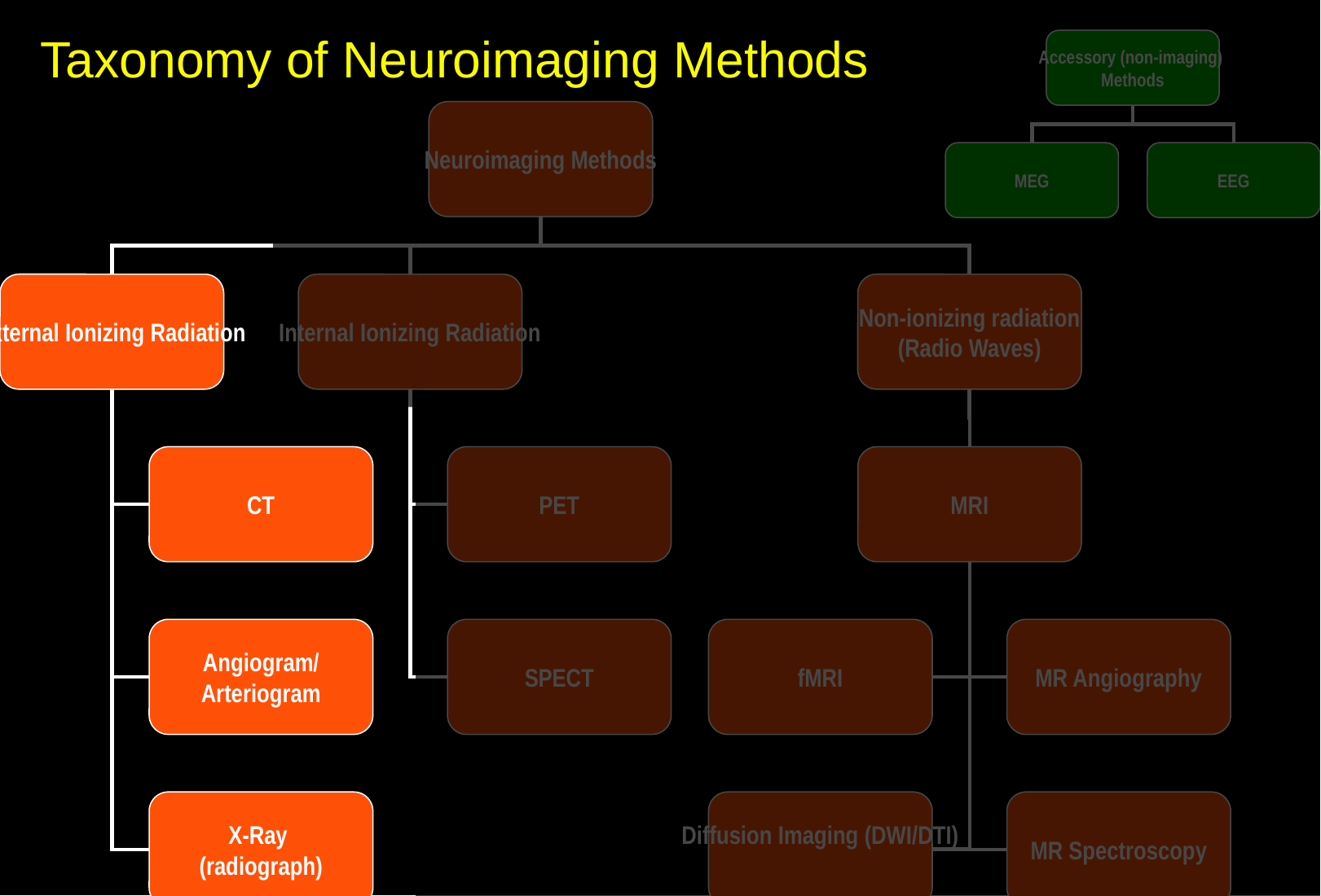

# Taxonomy of Neuroimaging Methods

Accessory (non-imaging)
Methods
MEG
EEG

Neuroimaging Methods
External Ionizing Radiation
Internal Ionizing Radiation
Non-ionizing radiation
(Radio Waves)
CT
PET
MRI
Angiogram/
Arteriogram
SPECT
fMRI
MR Angiography
X-Ray
(radiograph)
Diffusion Imaging (DWI/DTI)

MR Spectroscopy